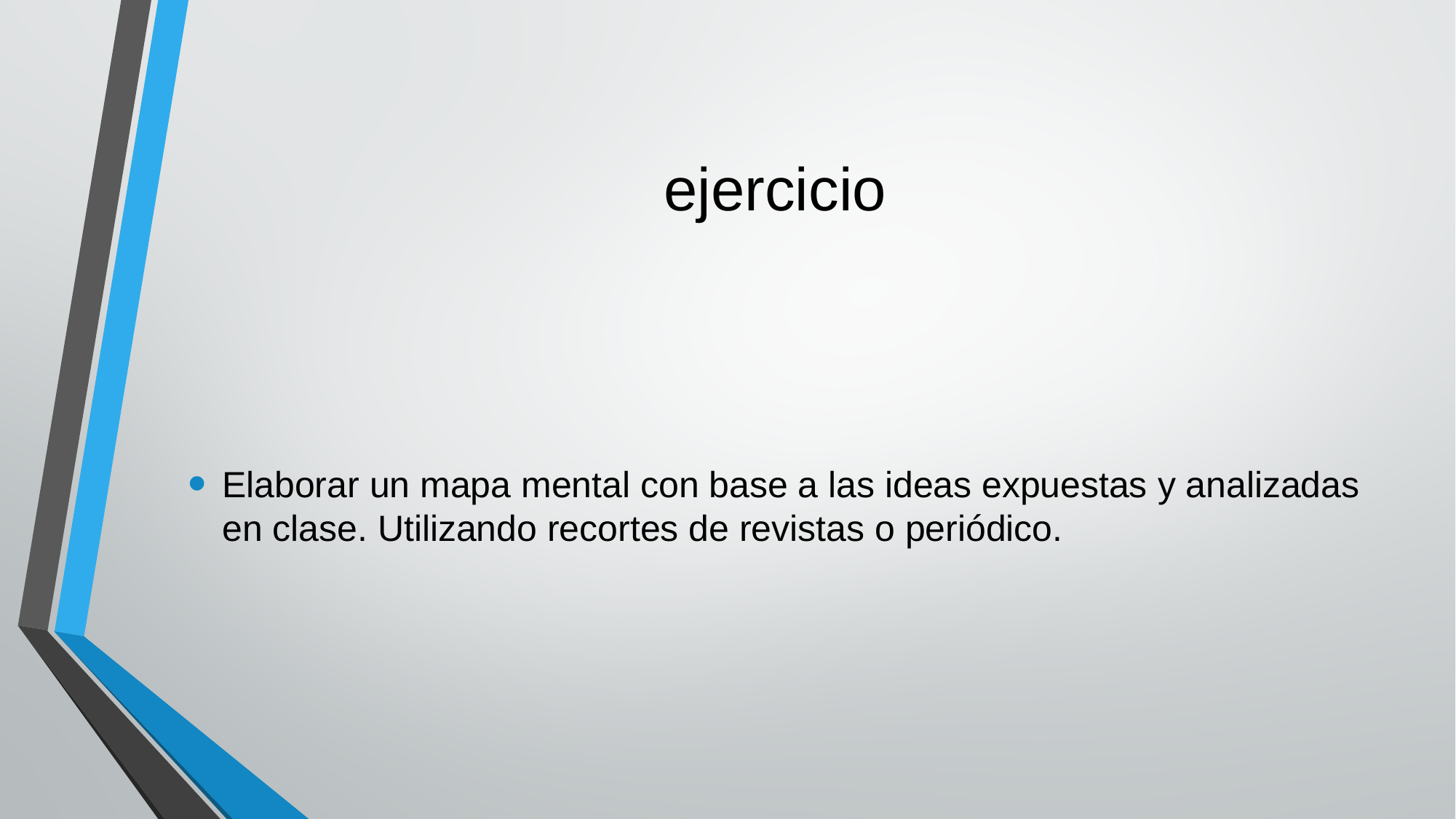

# ejercicio
Elaborar un mapa mental con base a las ideas expuestas y analizadas en clase. Utilizando recortes de revistas o periódico.